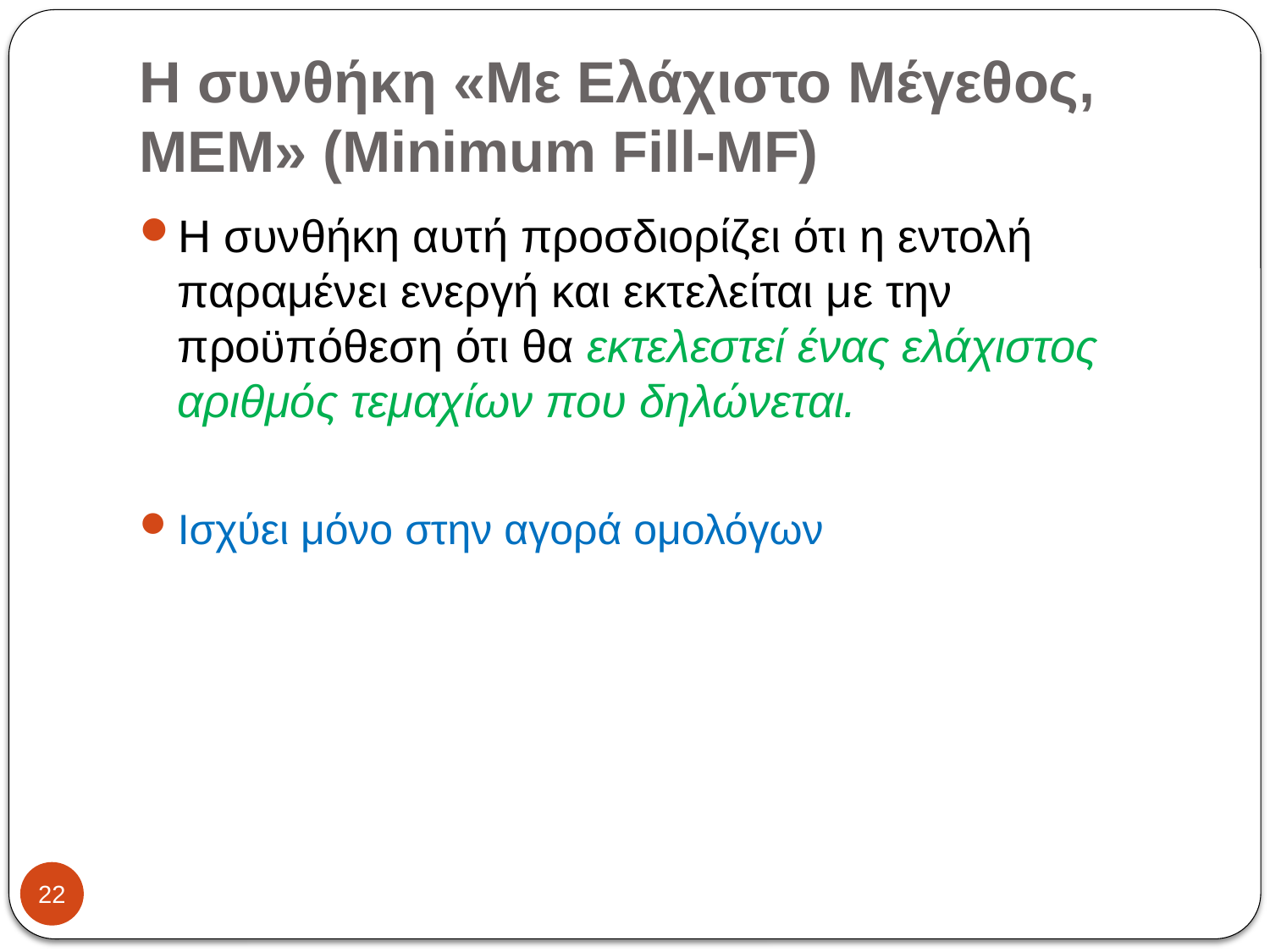

# Η συνθήκη «Με Ελάχιστο Μέγεθος, ΜΕΜ» (Minimum Fill-MF)
Η συνθήκη αυτή προσδιορίζει ότι η εντολή παραμένει ενεργή και εκτελείται με την προϋπόθεση ότι θα εκτελεστεί ένας ελάχιστος αριθμός τεμαχίων που δηλώνεται.

Ισχύει μόνο στην αγορά ομολόγων

22